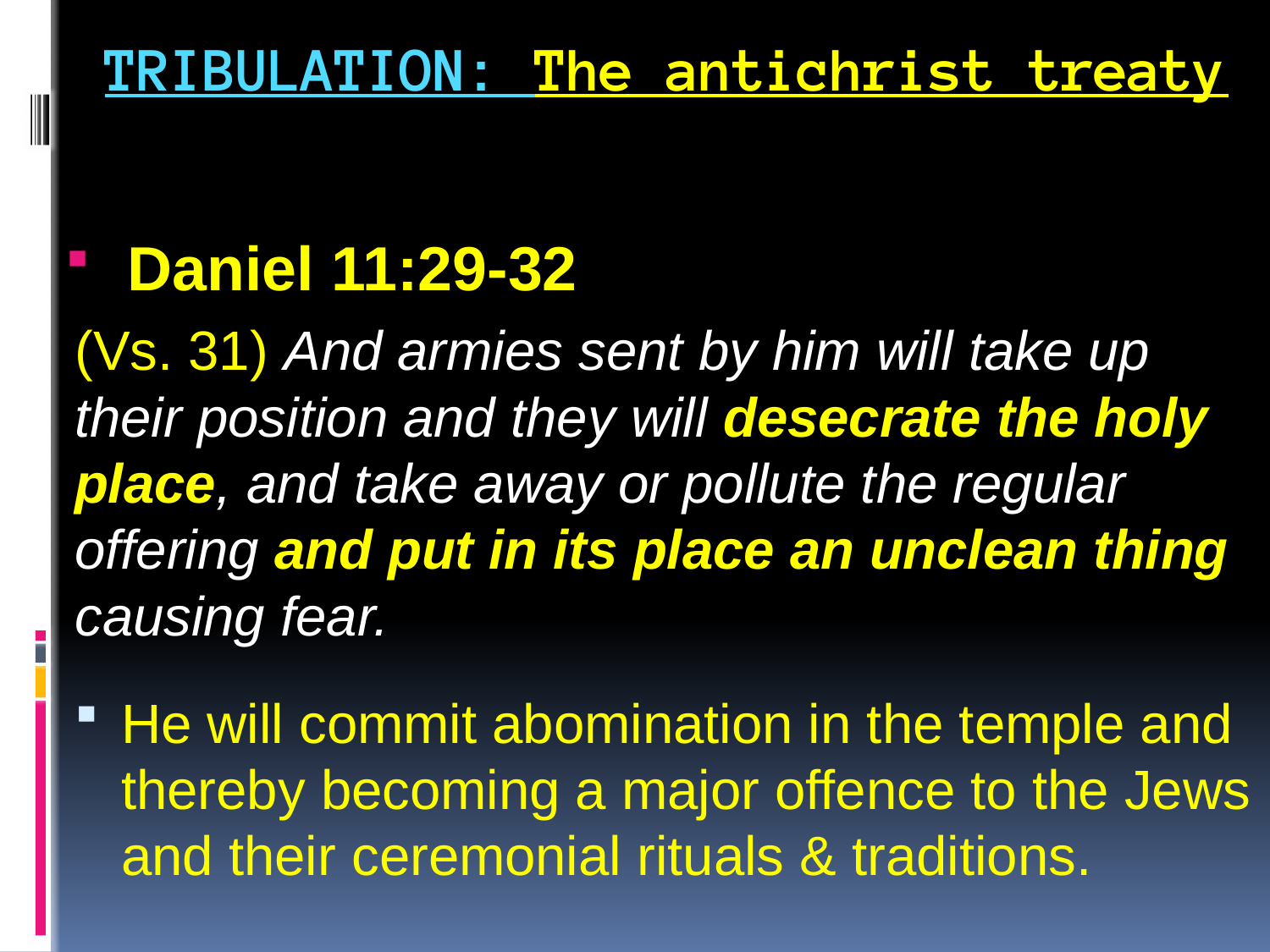

# TRIBULATION: The antichrist treaty
Daniel 11:29-32
(Vs. 31) And armies sent by him will take up their position and they will desecrate the holy place, and take away or pollute the regular offering and put in its place an unclean thing causing fear.

He will commit abomination in the temple and thereby becoming a major offence to the Jews and their ceremonial rituals & traditions.